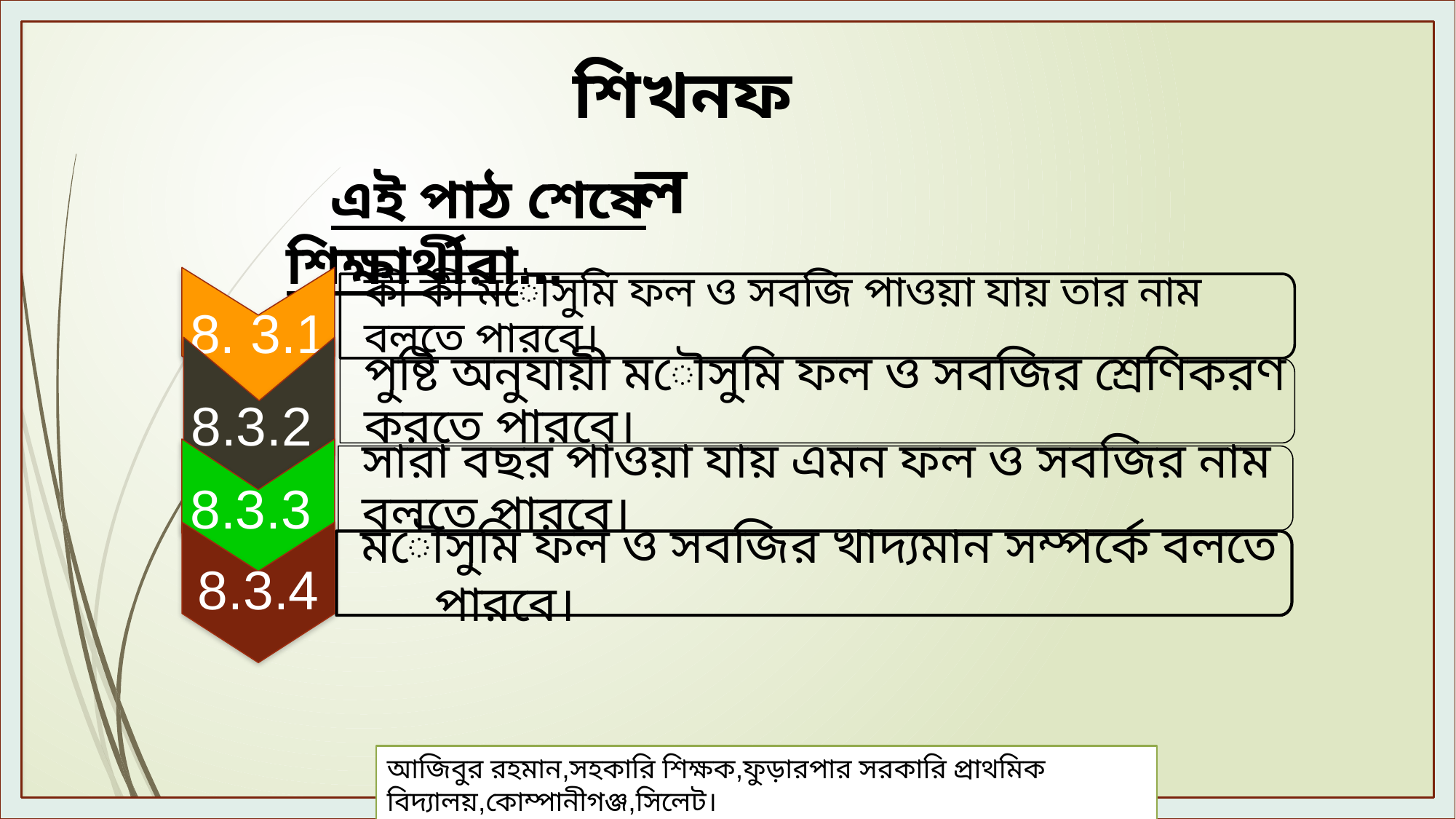

শিখনফল
   এই পাঠ শেষে শিক্ষার্থীরা...
8. 3.1
কী কী মৌসুমি ফল ও সবজি পাওয়া যায় তার নাম বলতে পারবে।
8.3.2
পুষ্টি অনুযায়ী মৌসুমি ফল ও সবজির শ্রেণিকরণ করতে পারবে।
8.3.3
সারা বছর পাওয়া যায় এমন ফল ও সবজির নাম বলতে পারবে।
8.3.4
মৌসুমি ফল ও সবজির খাদ্যমান সম্পর্কে বলতে পারবে।
আজিবুর রহমান,সহকারি শিক্ষক,ফুড়ারপার সরকারি প্রাথমিক বিদ্যালয়,কোম্পানীগঞ্জ,সিলেট।